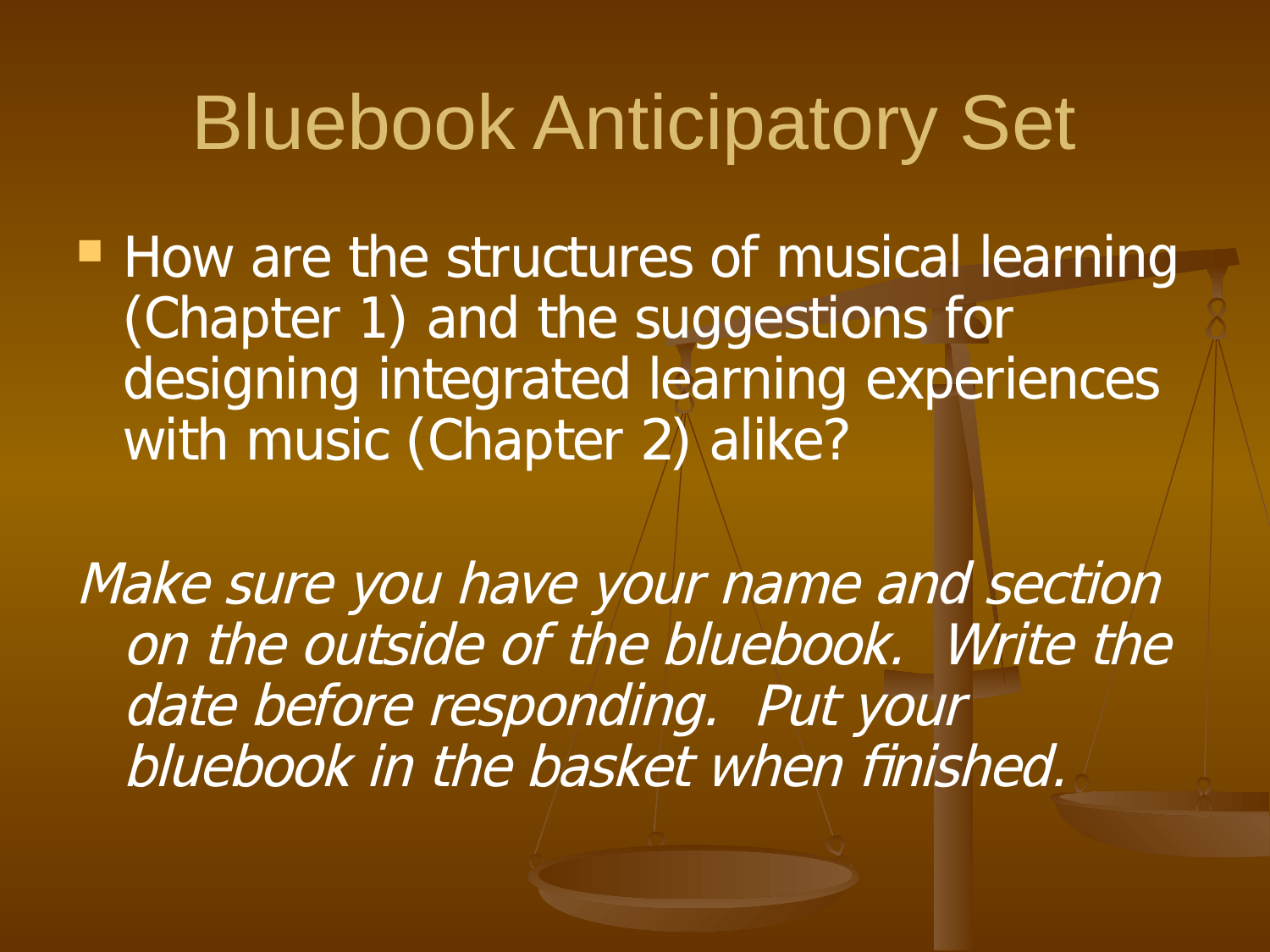

# Bluebook Anticipatory Set
How are the structures of musical learning (Chapter 1) and the suggestions for designing integrated learning experiences with music (Chapter 2) alike?

Make sure you have your name and section on the outside of the bluebook.  Write the date before responding.  Put your bluebook in the basket when finished.